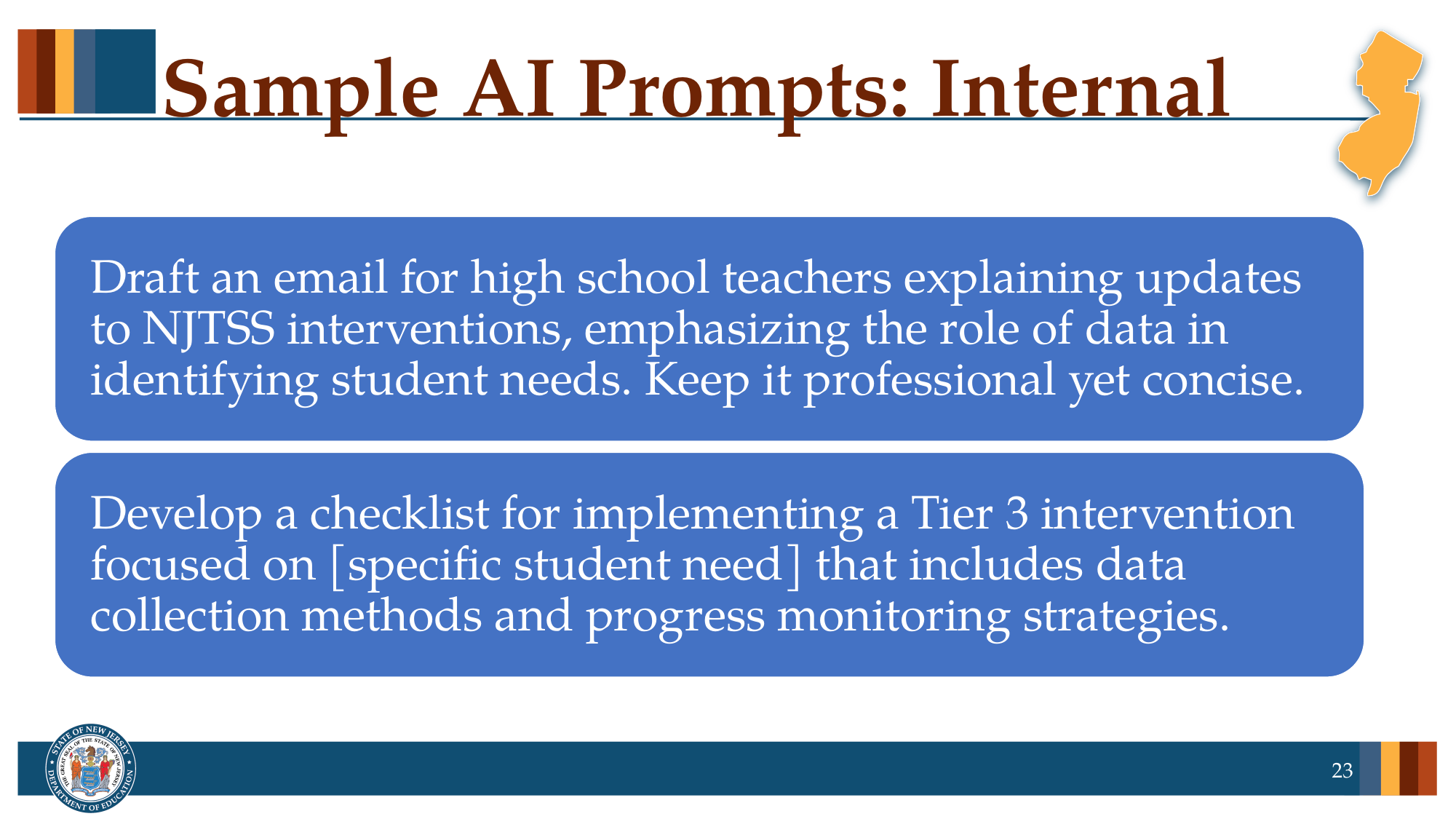

# Sample AI Prompts: Internal
Draft an email for high school teachers explaining updates to NJTSS interventions, emphasizing the role of data in identifying student needs. Keep it professional yet concise.
Develop a checklist for implementing a Tier 3 intervention focused on [specific student need] that includes data collection methods and progress monitoring strategies.
23